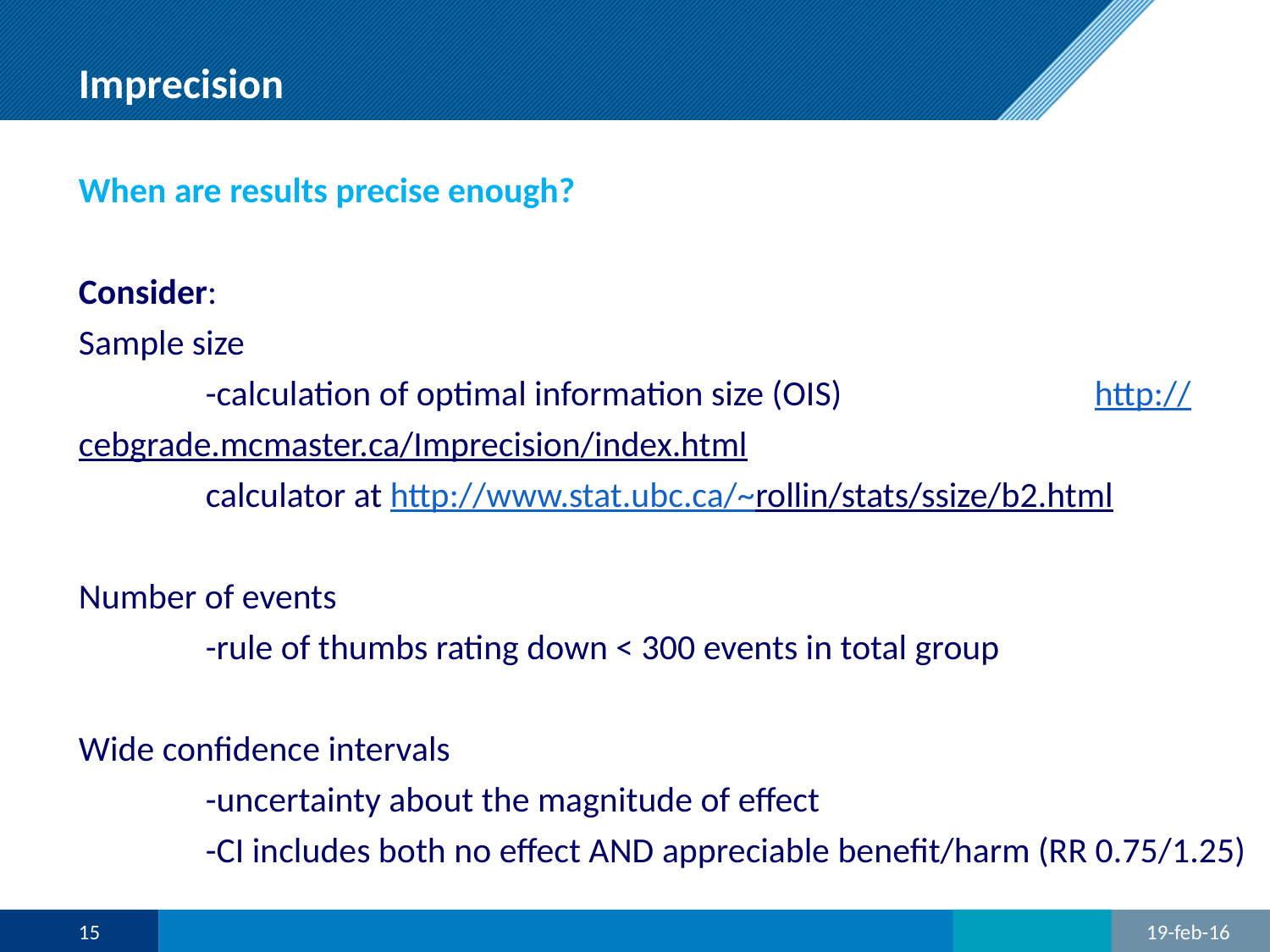

# Imprecision
When are results precise enough?

Consider:
Sample size
	-calculation of optimal information size (OIS) 		http://cebgrade.mcmaster.ca/Imprecision/index.html
	calculator at http://www.stat.ubc.ca/~rollin/stats/ssize/b2.html
Number of events
	-rule of thumbs rating down < 300 events in total group
Wide confidence intervals
	-uncertainty about the magnitude of effect
	-CI includes both no effect AND appreciable benefit/harm (RR 0.75/1.25)

15

19-feb-16